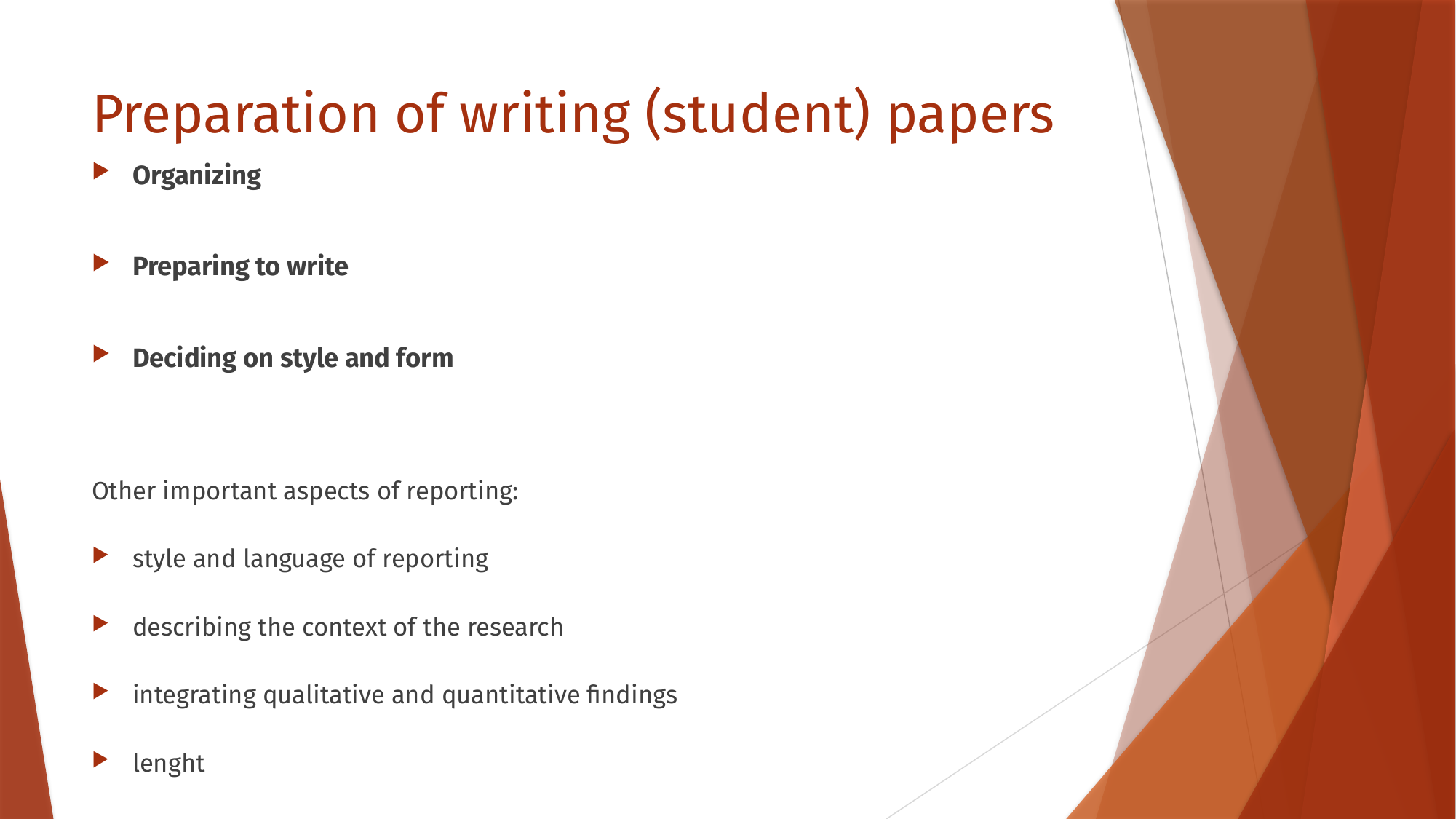

# Preparation of writing (student) papers
Organizing

Preparing to write

Deciding on style and form

Other important aspects of reporting:
style and language of reporting
describing the context of the research
integrating qualitative and quantitative findings
lenght